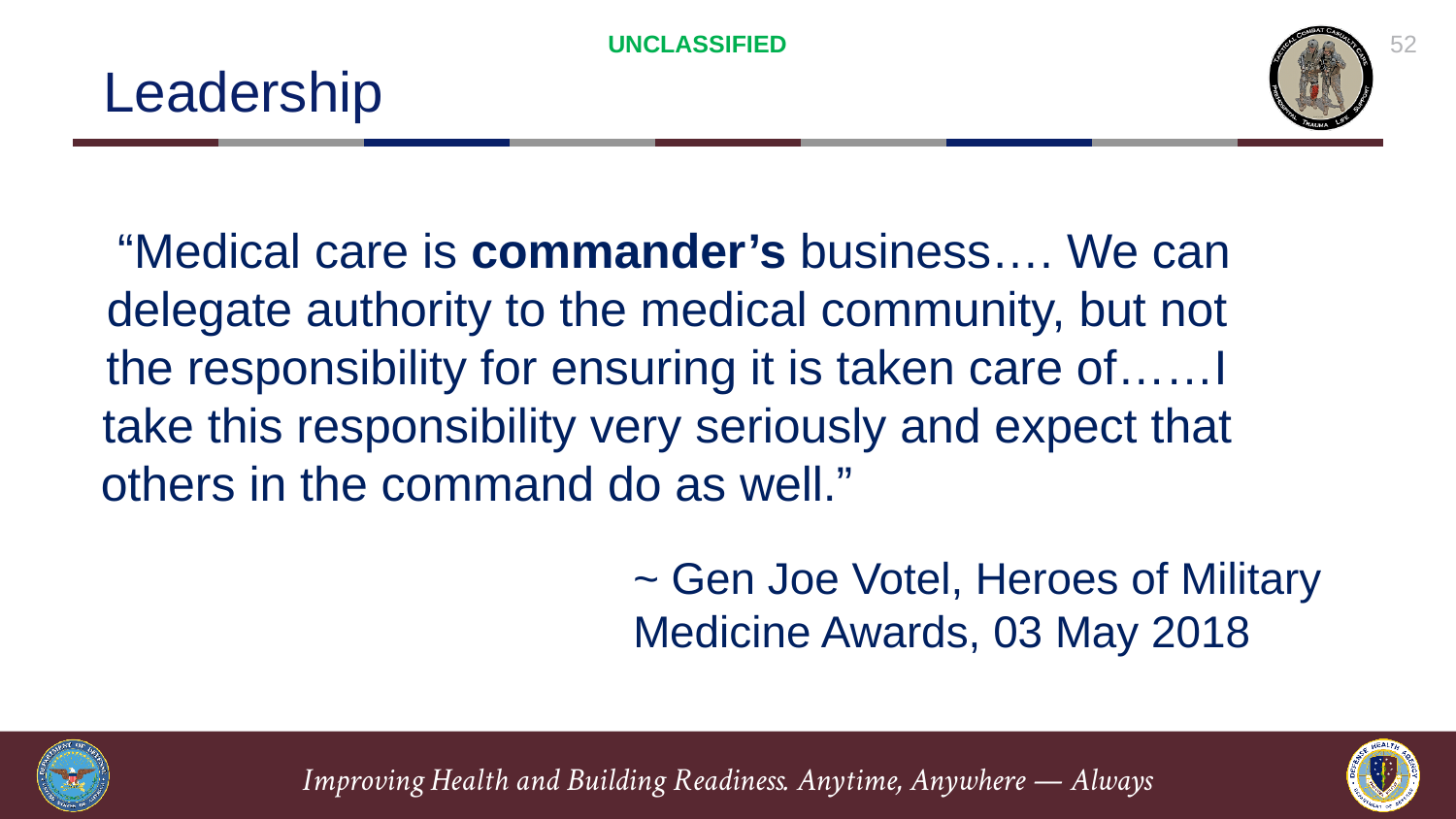

# Leadership
UNCLASSIFIED
52
 “Medical care is commander’s business…. We can delegate authority to the medical community, but not the responsibility for ensuring it is taken care of……I take this responsibility very seriously and expect that others in the command do as well.”

~ Gen Joe Votel, Heroes of Military Medicine Awards, 03 May 2018